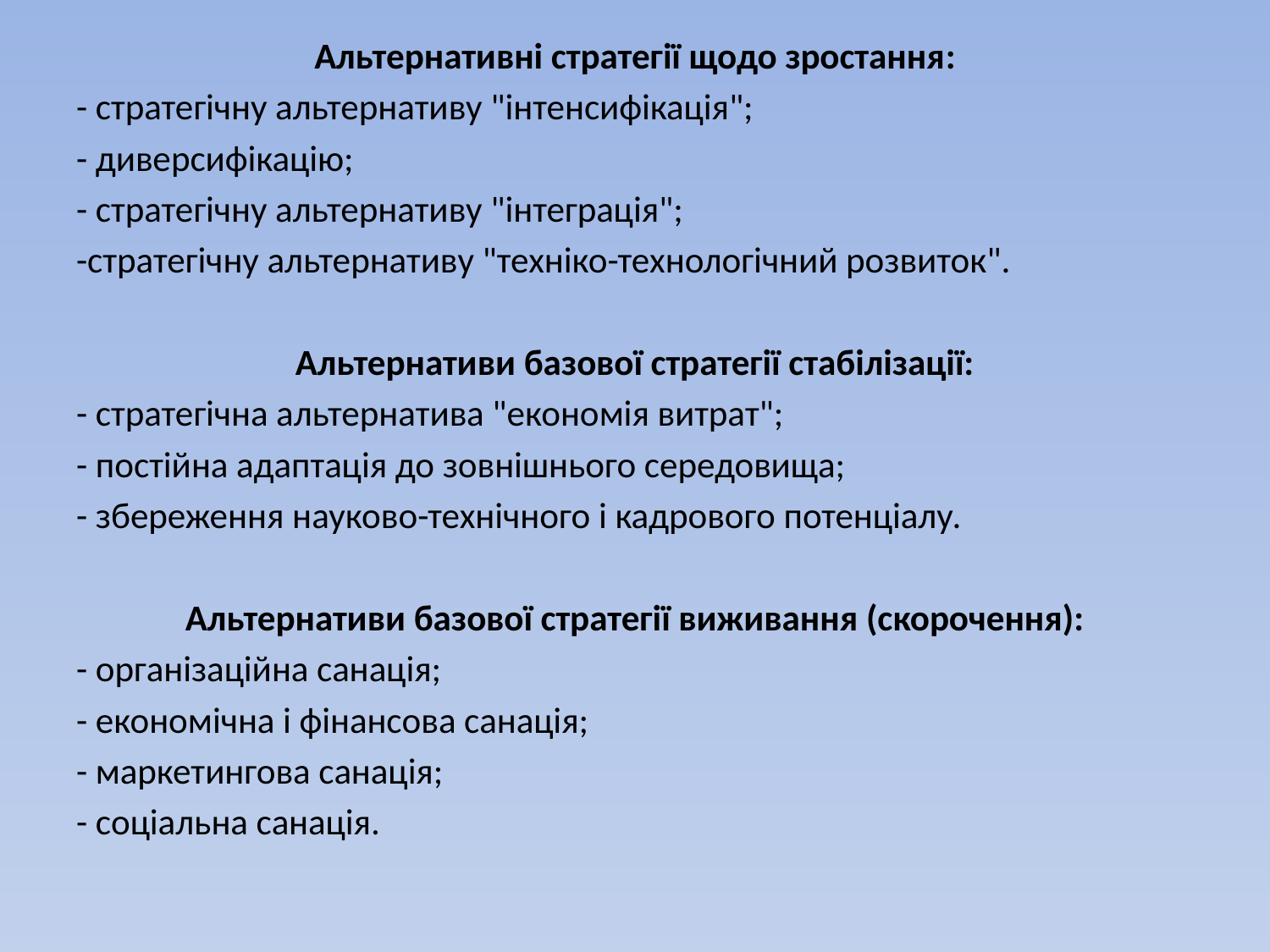

Альтернативні стратегії щодо зростання:
- стратегічну альтернативу "інтенсифікація";
- диверсифікацію;
- стратегічну альтернативу "інтеграція";
-стратегічну альтернативу "техніко-технологічний розвиток".

Альтернативи базової стратегії стабілізації:
- стратегічна альтернатива "економія витрат";
- постійна адаптація до зовнішнього середовища;
- збереження науково-технічного і кадрового потенціалу.

Альтернативи базової стратегії виживання (скорочення):
- організаційна санація;
- економічна і фінансова санація;
- маркетингова санація;
- соціальна санація.